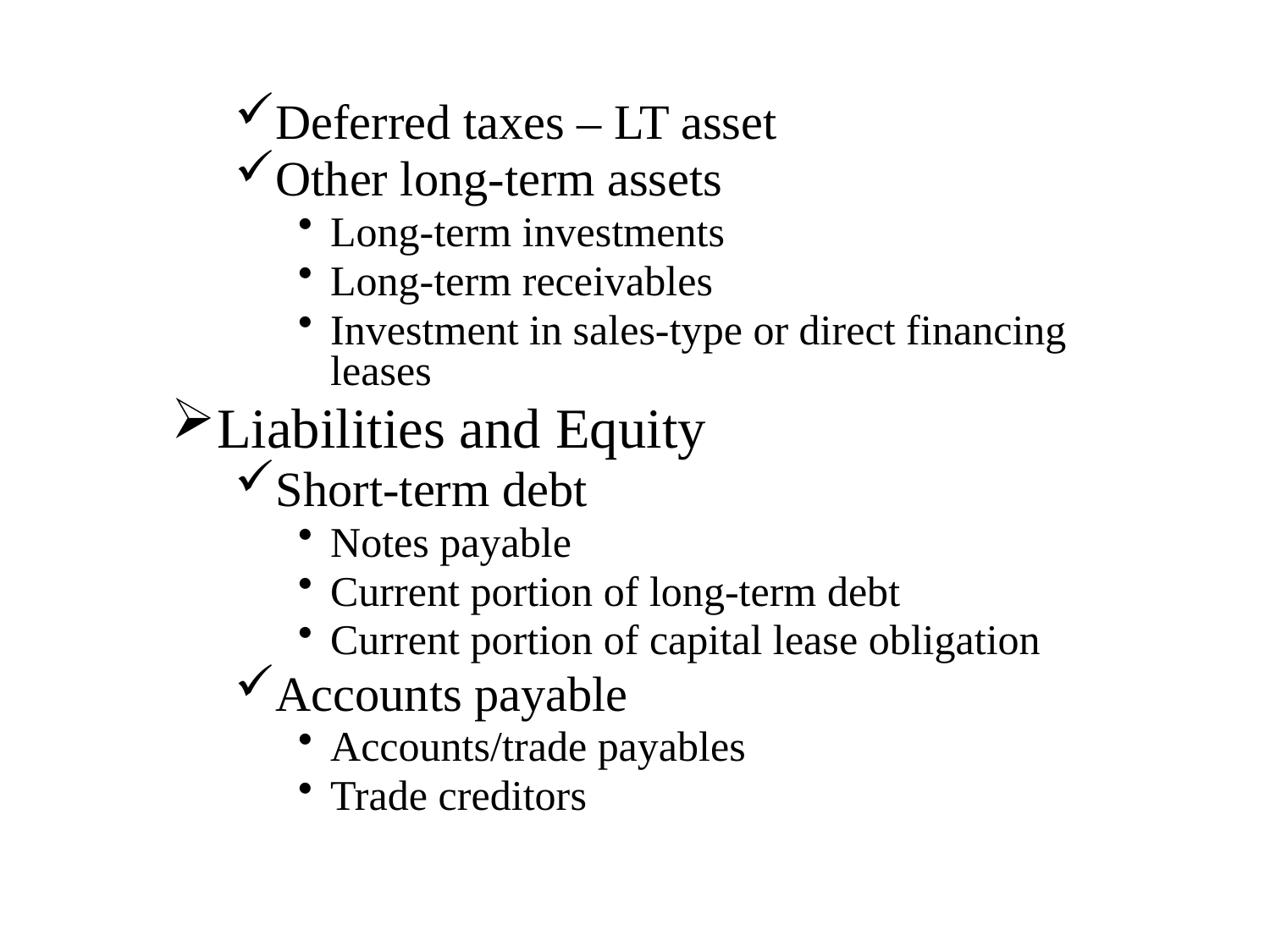

Deferred taxes – LT asset
Other long-term assets
Long-term investments
Long-term receivables
Investment in sales-type or direct financing leases
Liabilities and Equity
Short-term debt
Notes payable
Current portion of long-term debt
Current portion of capital lease obligation
Accounts payable
Accounts/trade payables
Trade creditors